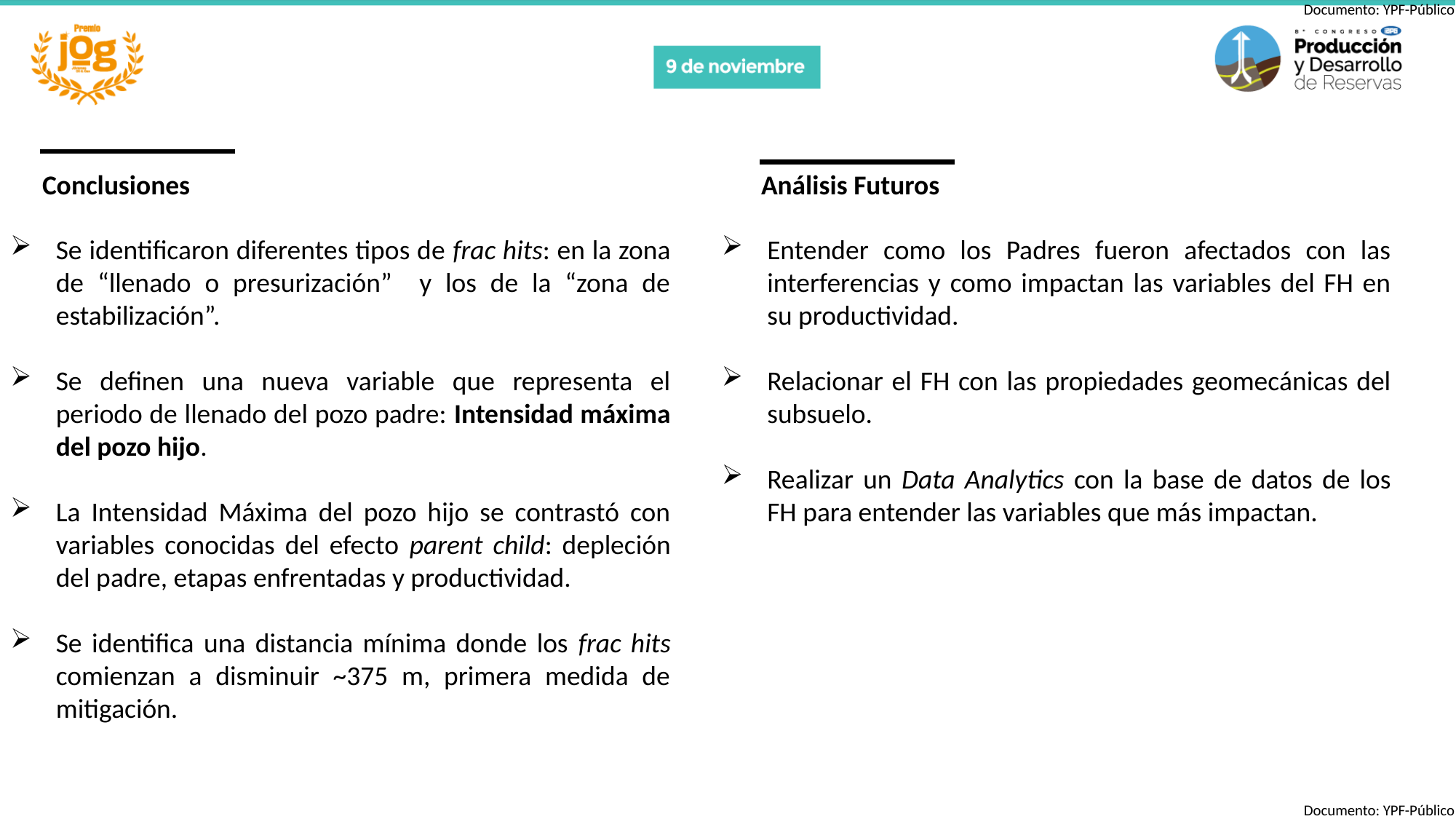

Conclusiones
Análisis Futuros
Se identificaron diferentes tipos de frac hits: en la zona de “llenado o presurización”  y los de la “zona de estabilización”.

Se definen una nueva variable que representa el periodo de llenado del pozo padre: Intensidad máxima del pozo hijo.

La Intensidad Máxima del pozo hijo se contrastó con variables conocidas del efecto parent child: depleción del padre, etapas enfrentadas y productividad.

Se identifica una distancia mínima donde los frac hits comienzan a disminuir ~375 m, primera medida de mitigación.

Entender como los Padres fueron afectados con las interferencias y como impactan las variables del FH en su productividad.

Relacionar el FH con las propiedades geomecánicas del subsuelo.

Realizar un Data Analytics con la base de datos de los FH para entender las variables que más impactan.